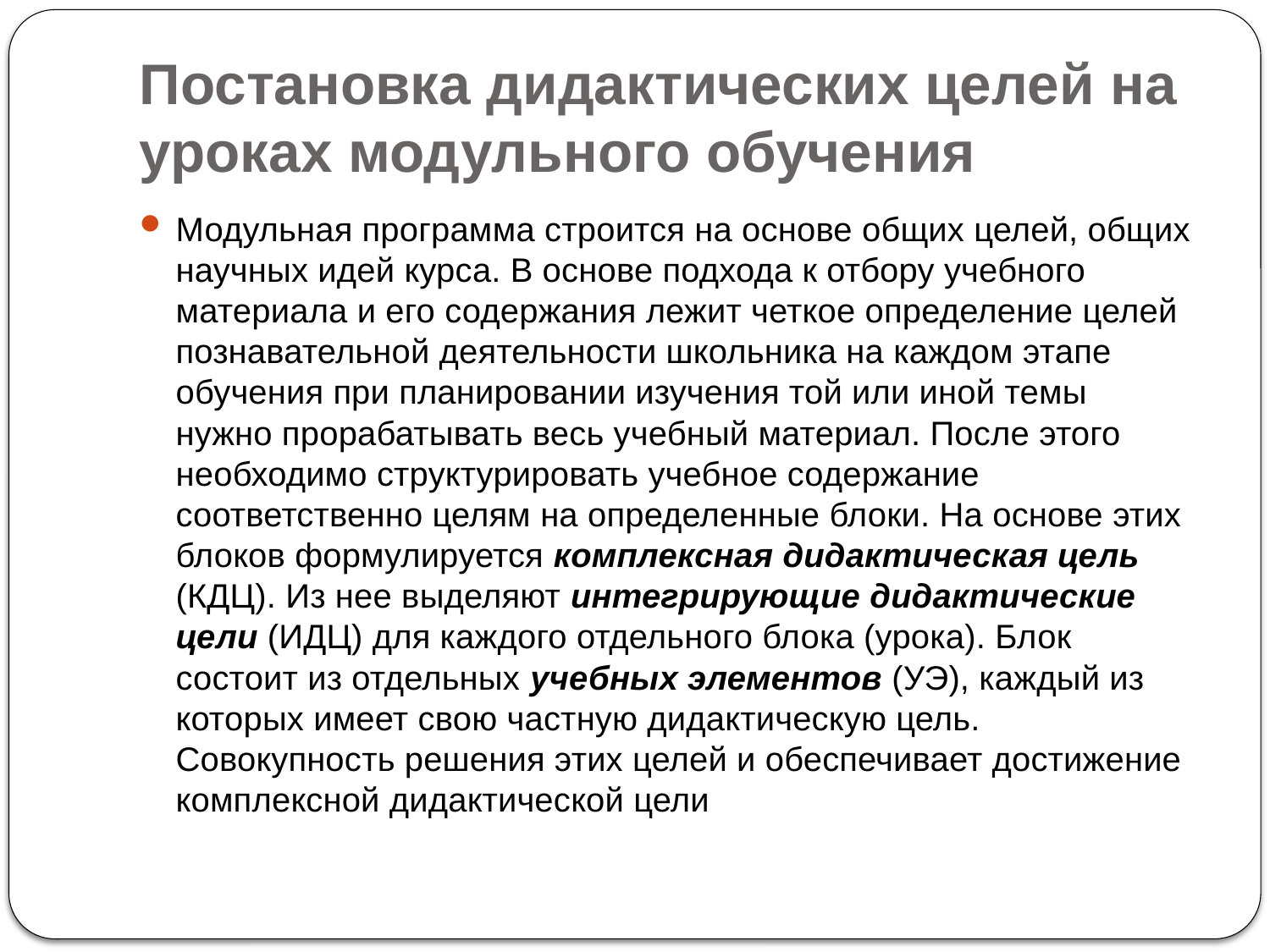

# Постановка дидактических целей на уроках модульного обучения
Модульная программа строится на основе общих целей, общих научных идей курса. В основе подхода к отбору учебного материала и его содержания лежит четкое определение целей познавательной деятельности школьника на каждом этапе обучения при планировании изучения той или иной темы нужно прорабатывать весь учебный материал. После этого необходимо структурировать учебное содержание соответственно целям на определенные блоки. На основе этих блоков формулируется комплексная дидактическая цель (КДЦ). Из нее выделяют интегрирующие дидактические цели (ИДЦ) для каждого отдельного блока (урока). Блок состоит из отдельных учебных элементов (УЭ), каждый из которых имеет свою частную дидактическую цель. Совокупность решения этих целей и обеспечивает достижение комплексной дидактической цели